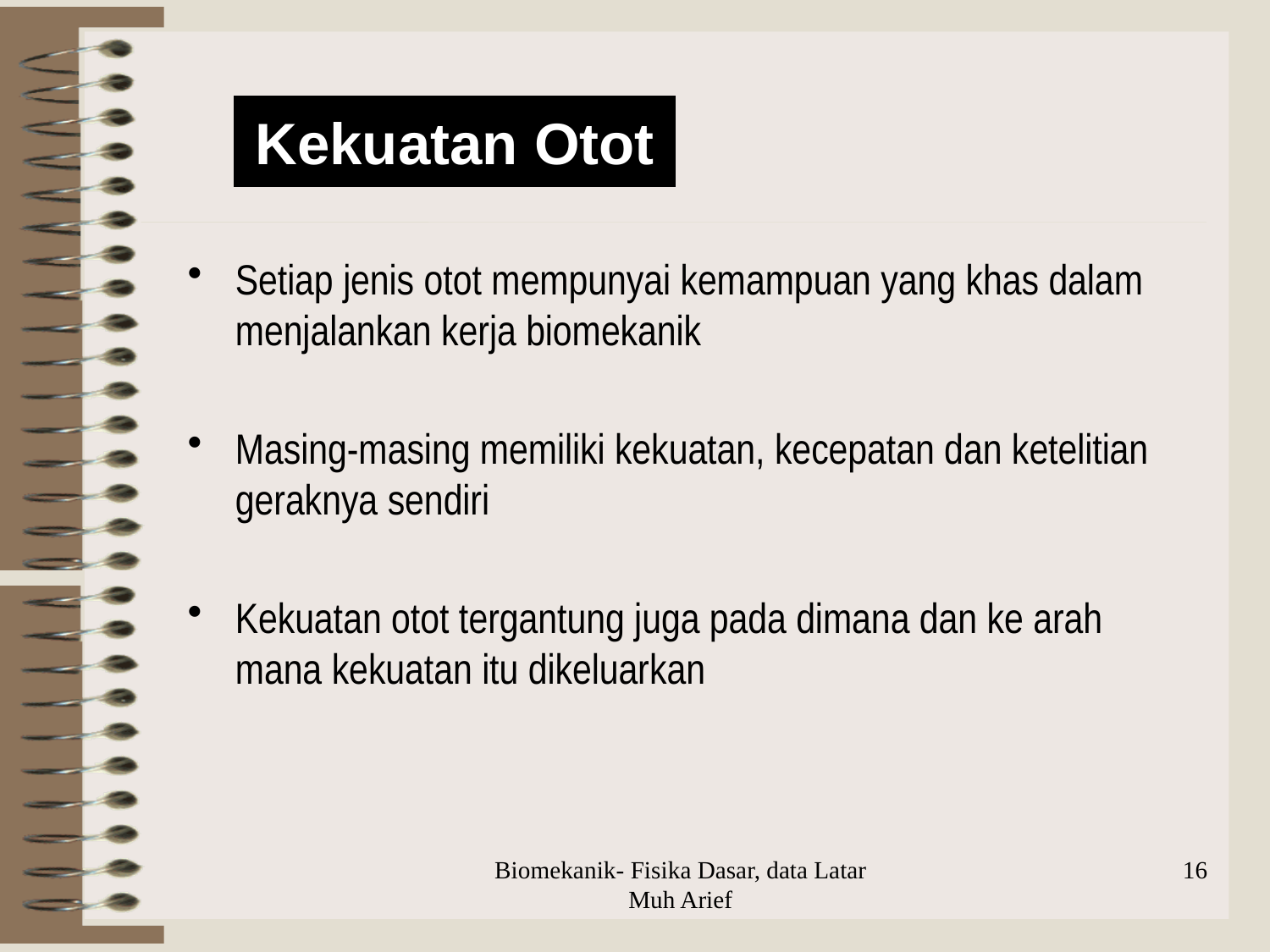

# Kekuatan Otot
Setiap jenis otot mempunyai kemampuan yang khas dalam menjalankan kerja biomekanik

Masing-masing memiliki kekuatan, kecepatan dan ketelitian geraknya sendiri

Kekuatan otot tergantung juga pada dimana dan ke arah mana kekuatan itu dikeluarkan

Biomekanik- Fisika Dasar, data Latar Muh Arief
16